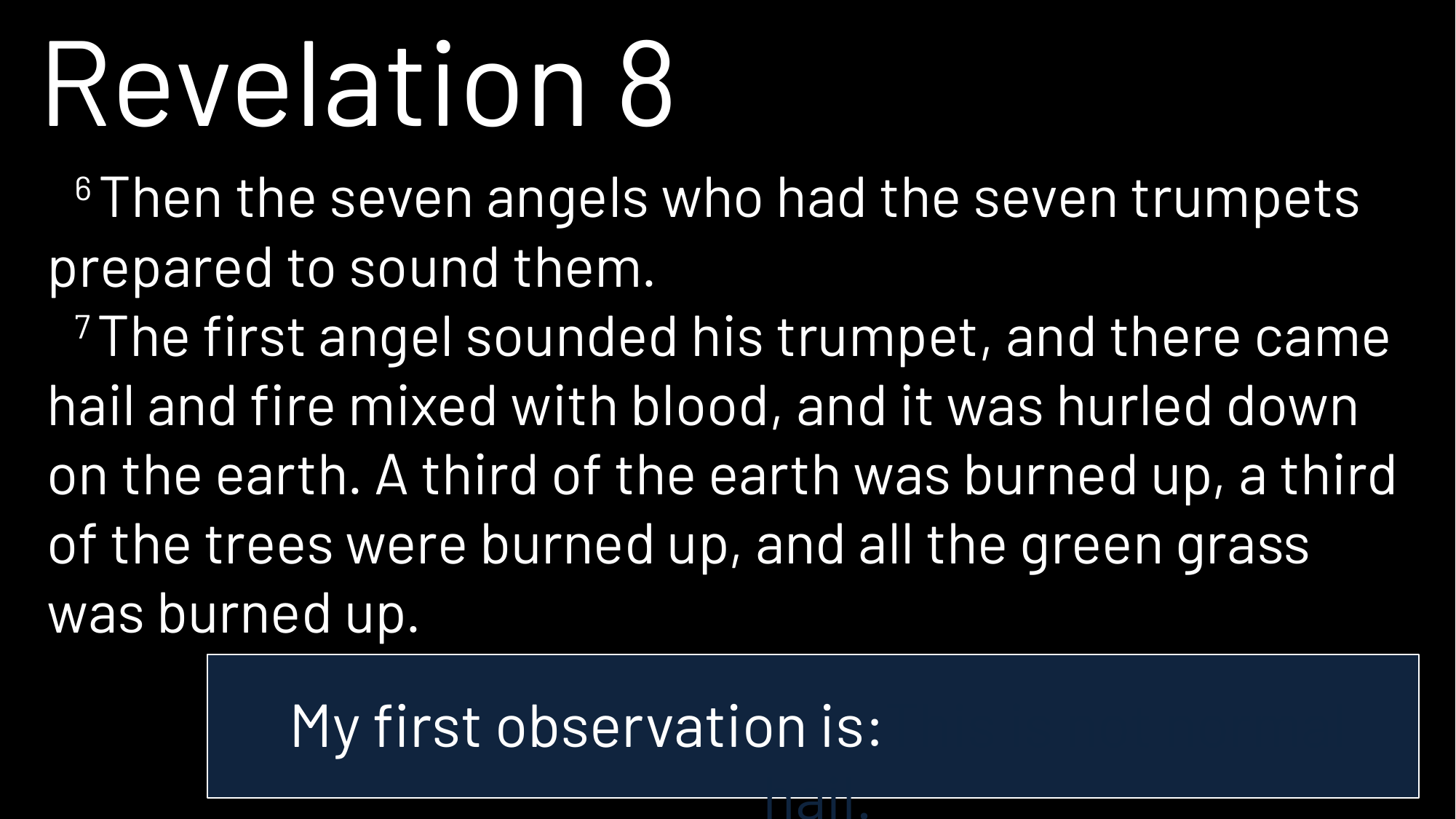

Revelation 8
6 Then the seven angels who had the seven trumpets prepared to sound them.
7 The first angel sounded his trumpet, and there came hail and fire mixed with blood, and it was hurled down on the earth. A third of the earth was burned up, a third of the trees were burned up, and all the green grass was burned up.

My first observation is:This is not normal hail.